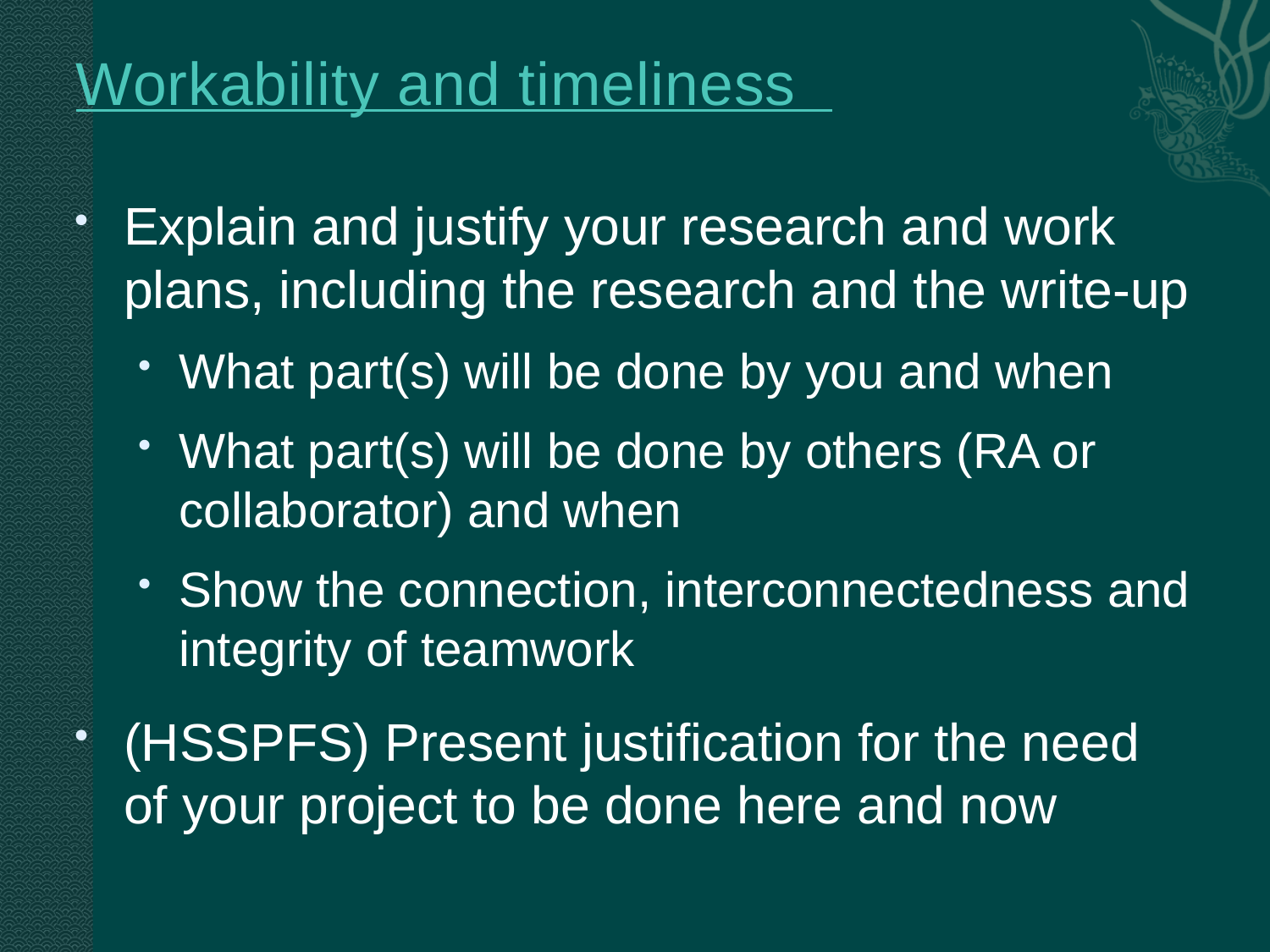

# Workability and timeliness
Explain and justify your research and work plans, including the research and the write-up
What part(s) will be done by you and when
What part(s) will be done by others (RA or collaborator) and when
Show the connection, interconnectedness and integrity of teamwork
(HSSPFS) Present justification for the need of your project to be done here and now